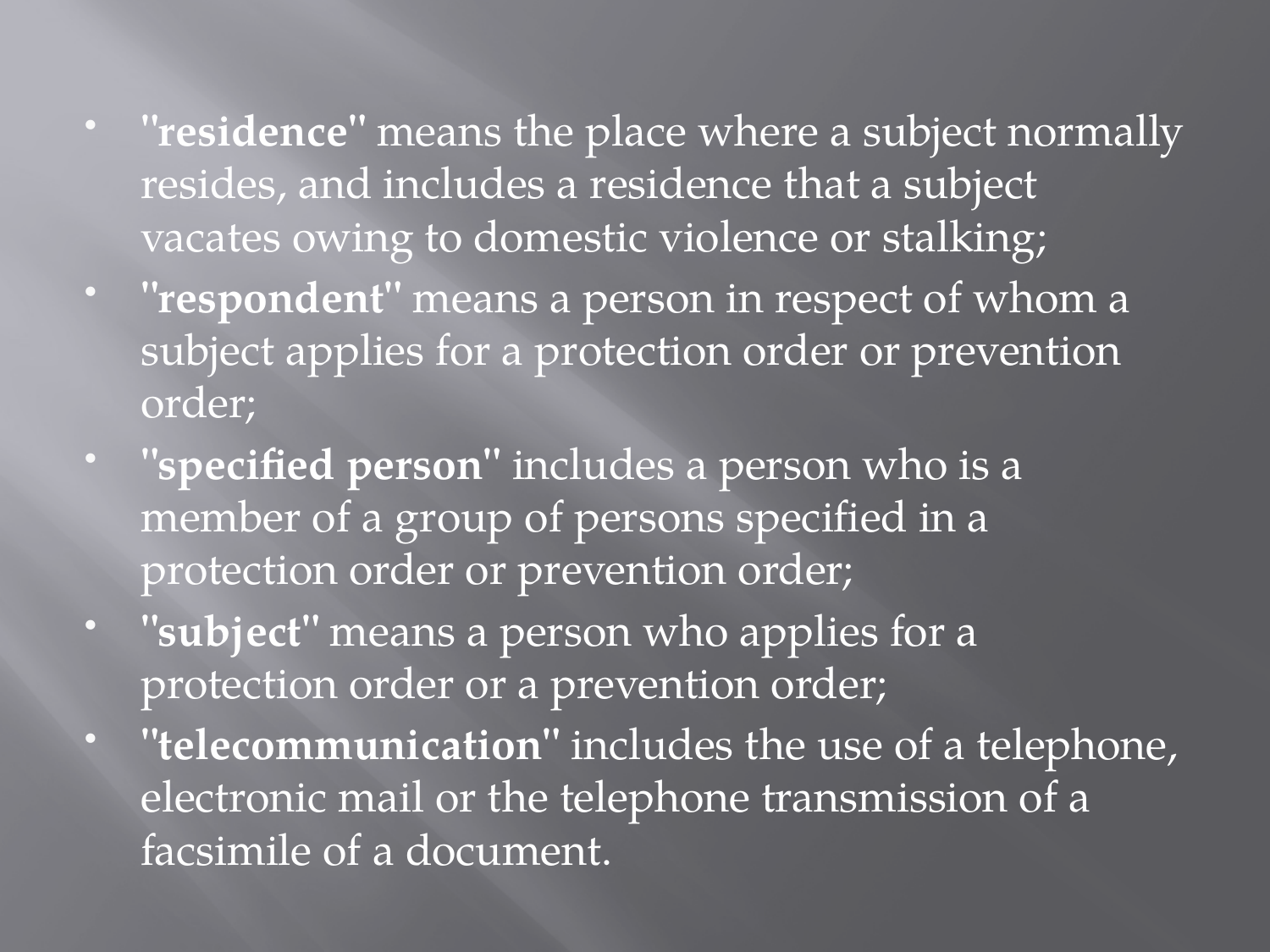

"residence" means the place where a subject normally resides, and includes a residence that a subject vacates owing to domestic violence or stalking;
"respondent" means a person in respect of whom a subject applies for a protection order or prevention order;
"specified person" includes a person who is a member of a group of persons specified in a protection order or prevention order;
"subject" means a person who applies for a protection order or a prevention order;
"telecommunication" includes the use of a telephone, electronic mail or the telephone transmission of a facsimile of a document.